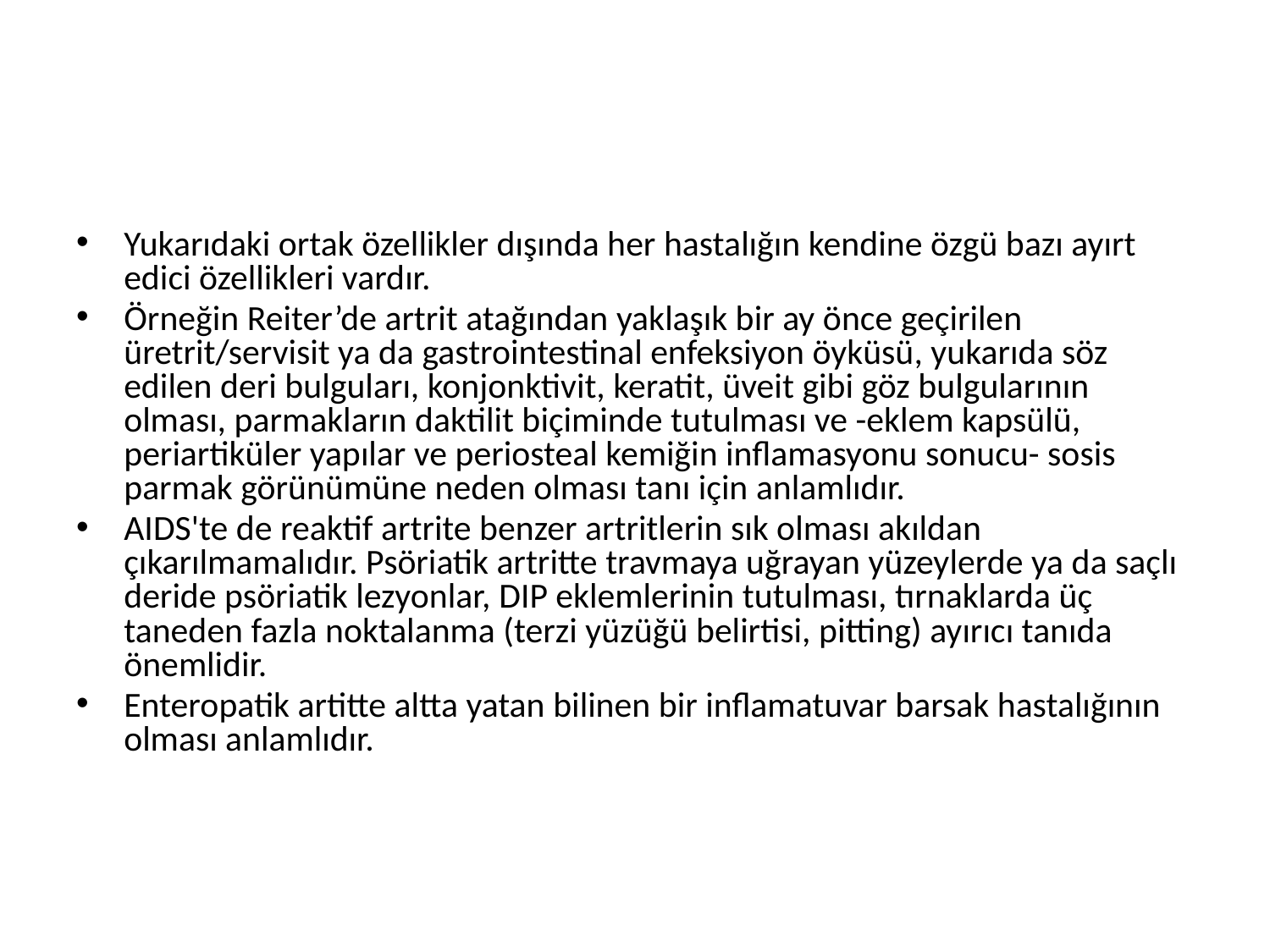

#
Yukarıdaki ortak özellikler dışında her hastalığın kendine özgü bazı ayırt edici özellikleri vardır.
Örneğin Reiter’de artrit atağından yaklaşık bir ay önce geçirilen üretrit/servisit ya da gastrointestinal enfeksiyon öyküsü, yukarıda söz edilen deri bulguları, konjonktivit, keratit, üveit gibi göz bulgularının olması, parmakların daktilit biçiminde tutulması ve -eklem kapsülü, periartiküler yapılar ve periosteal kemiğin inflamasyonu sonucu- sosis parmak görünümüne neden olması tanı için anlamlıdır.
AIDS'te de reaktif artrite benzer artritlerin sık olması akıldan çıkarılmamalıdır. Psöriatik artritte travmaya uğrayan yüzeylerde ya da saçlı deride psöriatik lezyonlar, DIP eklemlerinin tutulması, tırnaklarda üç taneden fazla noktalanma (terzi yüzüğü belirtisi, pitting) ayırıcı tanıda önemlidir.
Enteropatik artitte altta yatan bilinen bir inflamatuvar barsak hastalığının olması anlamlıdır.